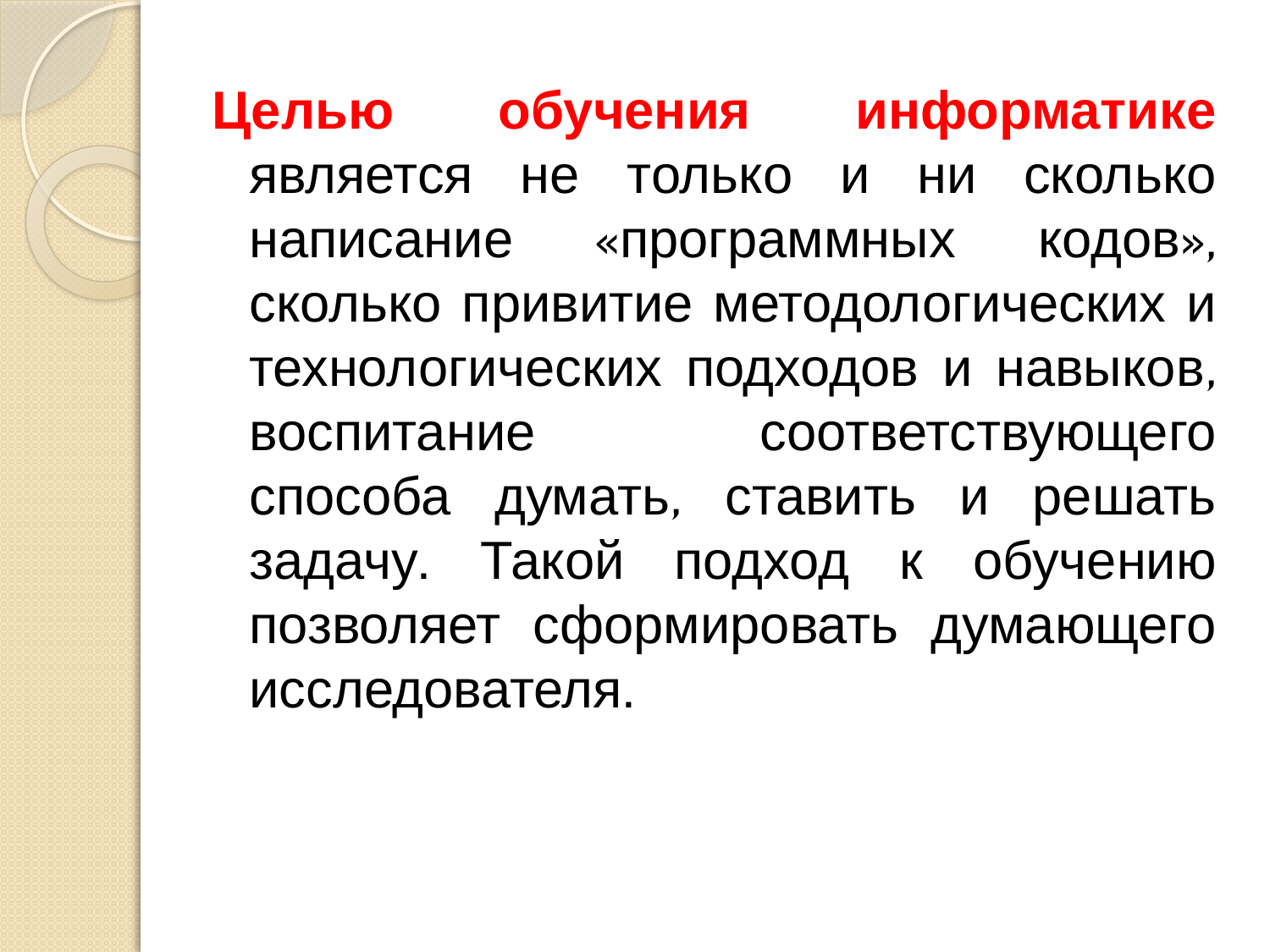

Целью обучения информатике является не только и ни сколько написание «программных кодов», сколько привитие методологических и технологических подходов и навыков, воспитание соответствующего способа думать, ставить и решать задачу. Такой подход к обучению позволяет сформировать думающего исследователя.